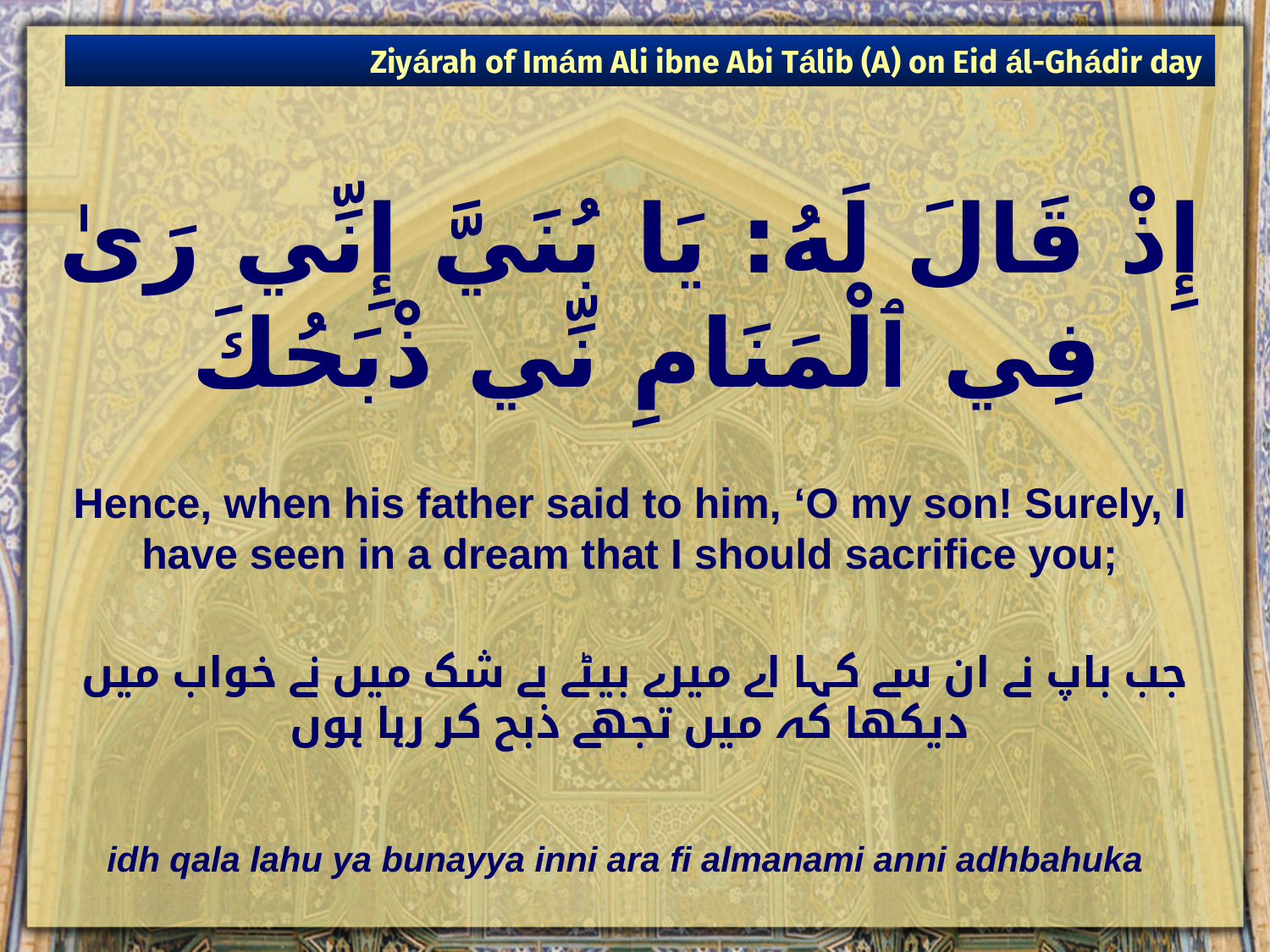

Ziyárah of Imám Ali ibne Abi Tálib (A) on Eid ál-Ghádir day
# إِذْ قَالَ لَهُ: يَا بُنَيَّ إِنِّي رَىٰ فِي ٱلْمَنَامِ نِّي ذْبَحُكَ
Hence, when his father said to him, ‘O my son! Surely, I have seen in a dream that I should sacrifice you;

 جب باپ نے ان سے کہا اے میرے بیٹے بے شک میں نے خواب میں دیکھا کہ میں تجھے ذبح کر رہا ہوں
idh qala lahu ya bunayya inni ara fi almanami anni adhbahuka